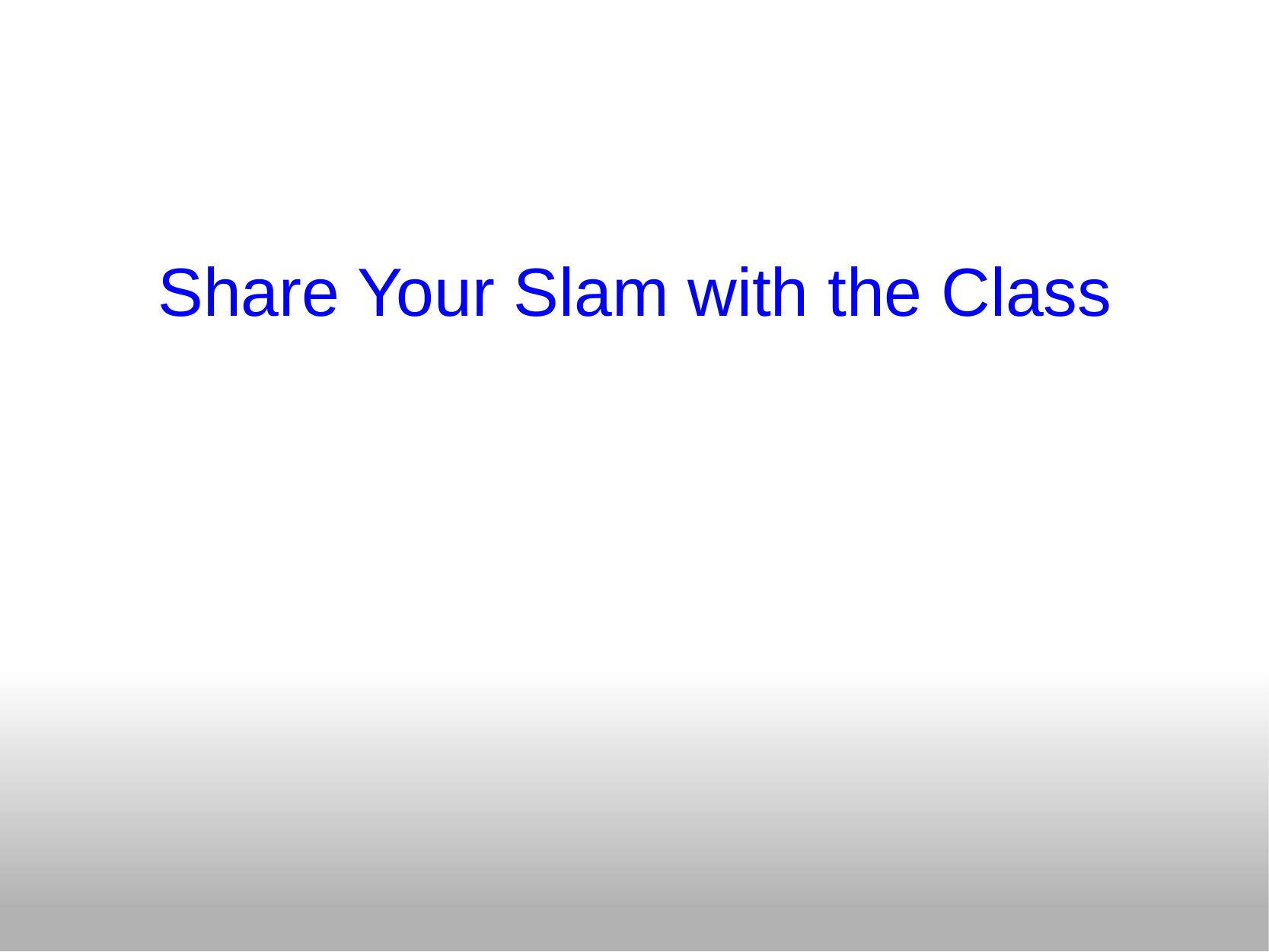

# Share Your Slam with the Class